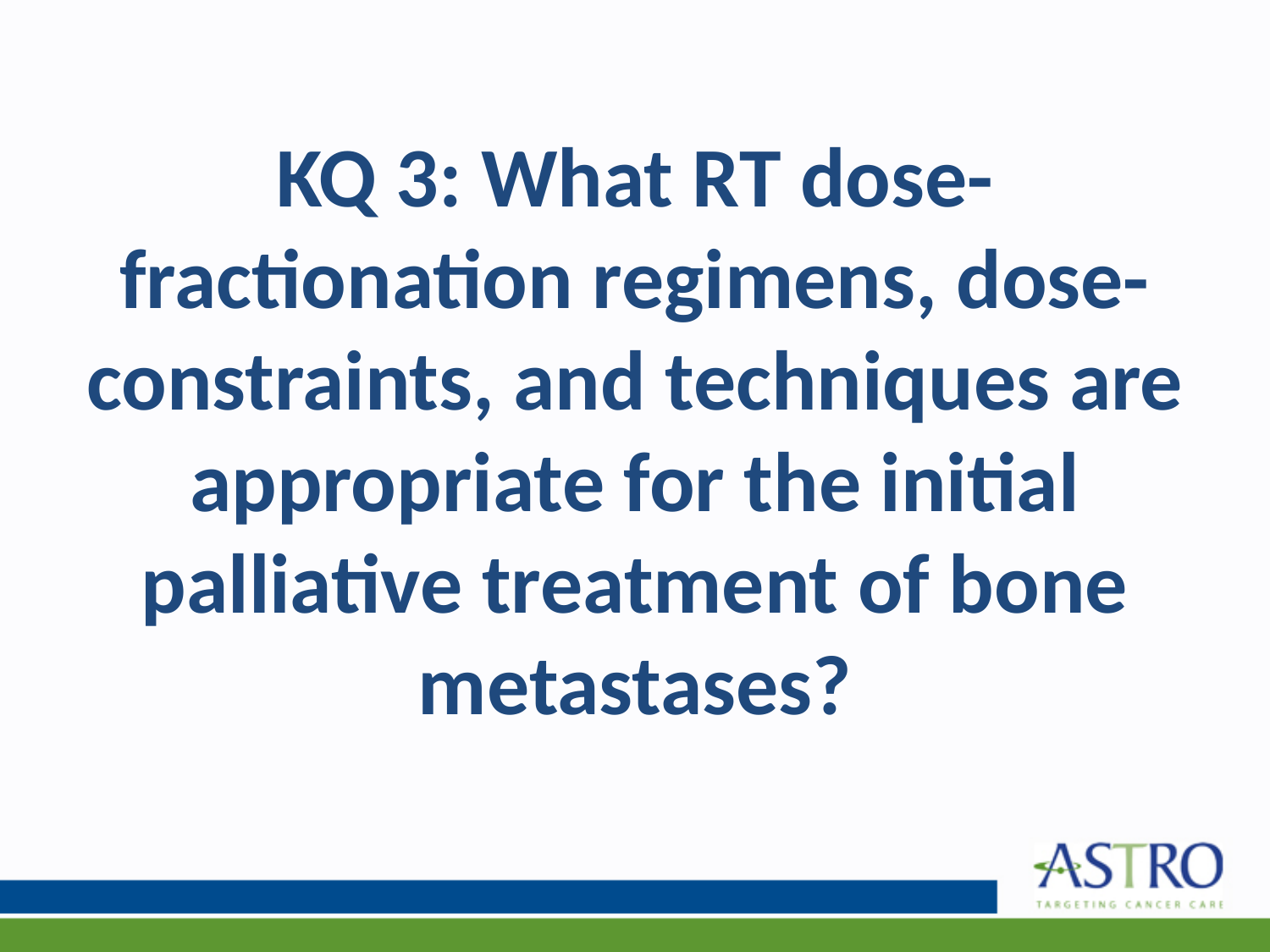

# KQ 3: What RT dose-fractionation regimens, dose-constraints, and techniques are appropriate for the initial palliative treatment of bone metastases?